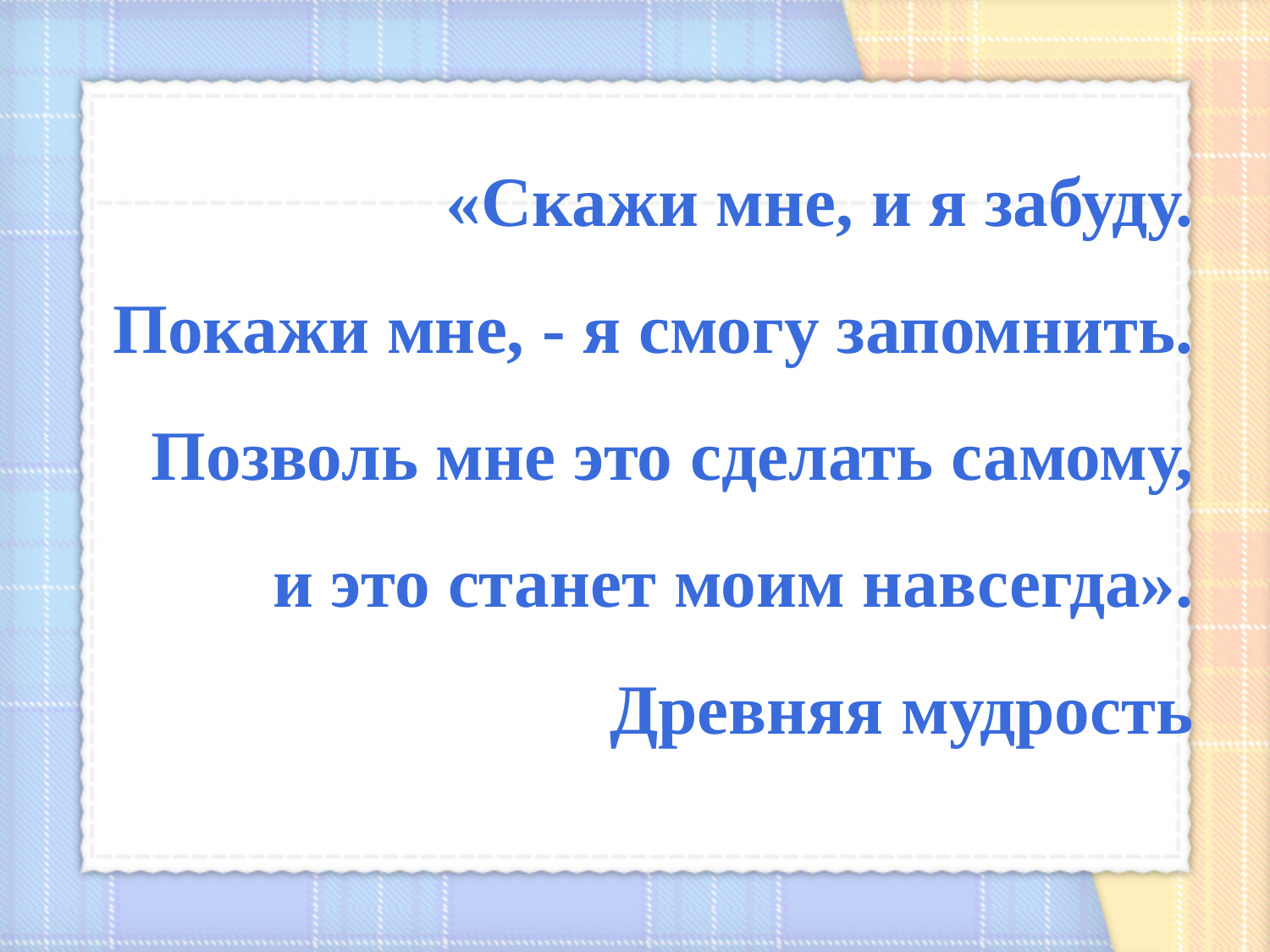

# «Скажи мне, и я забуду. Покажи мне, - я смогу запомнить. Позволь мне это сделать самому, и это станет моим навсегда». Древняя мудрость